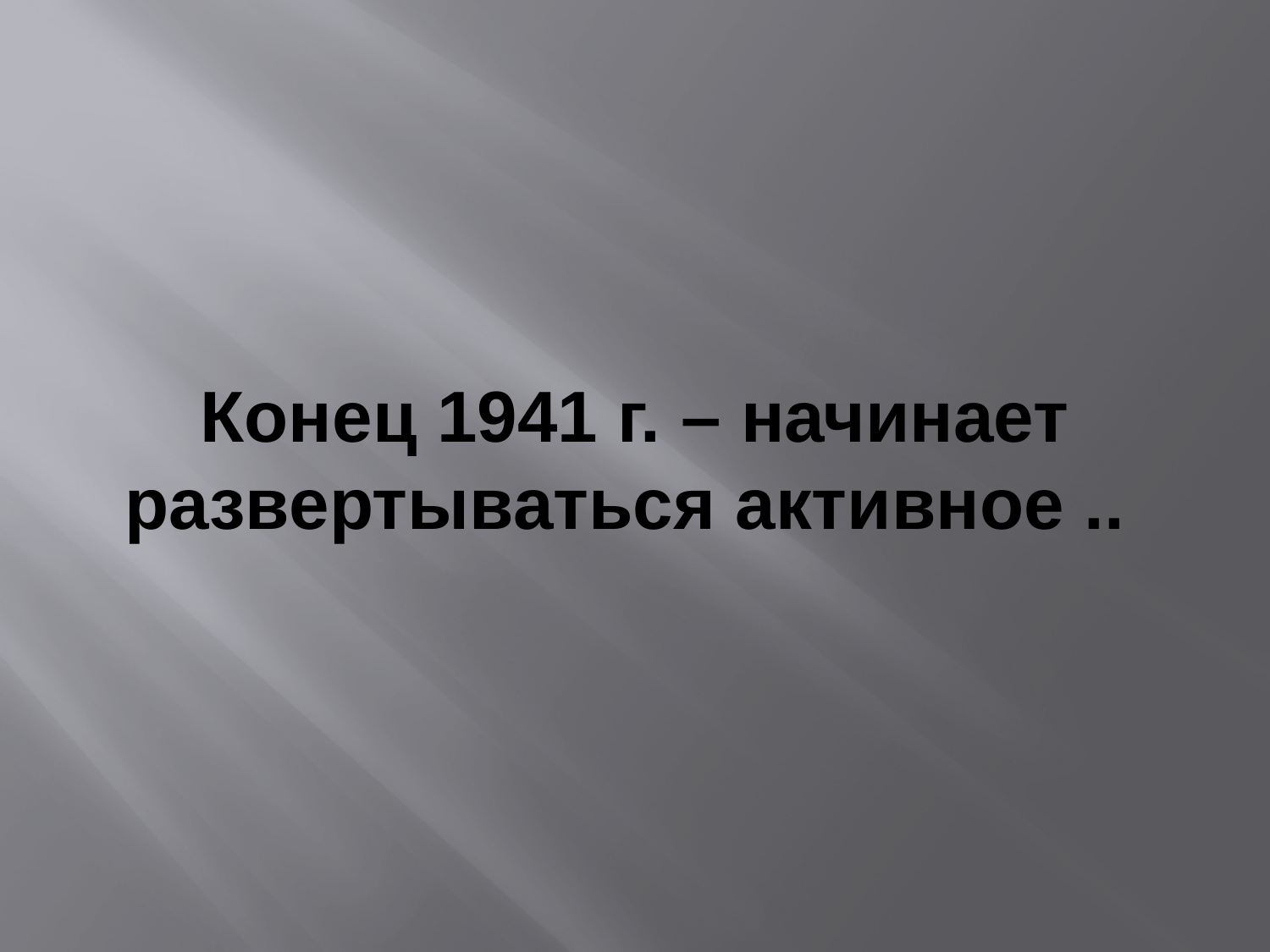

# Конец 1941 г. – начинает развертываться активное ..